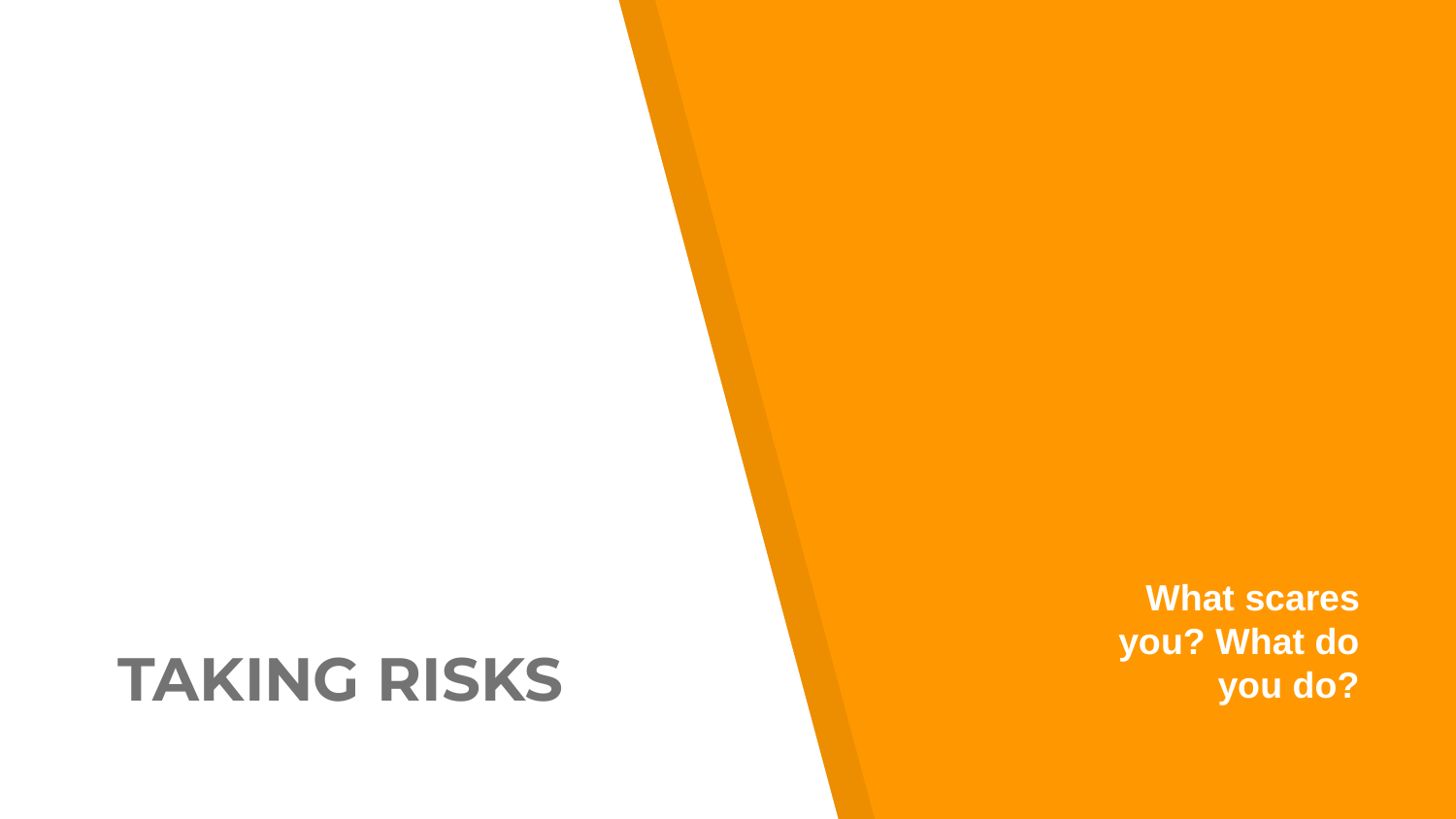

# TAKING RISKS
What scares you? What do you do?